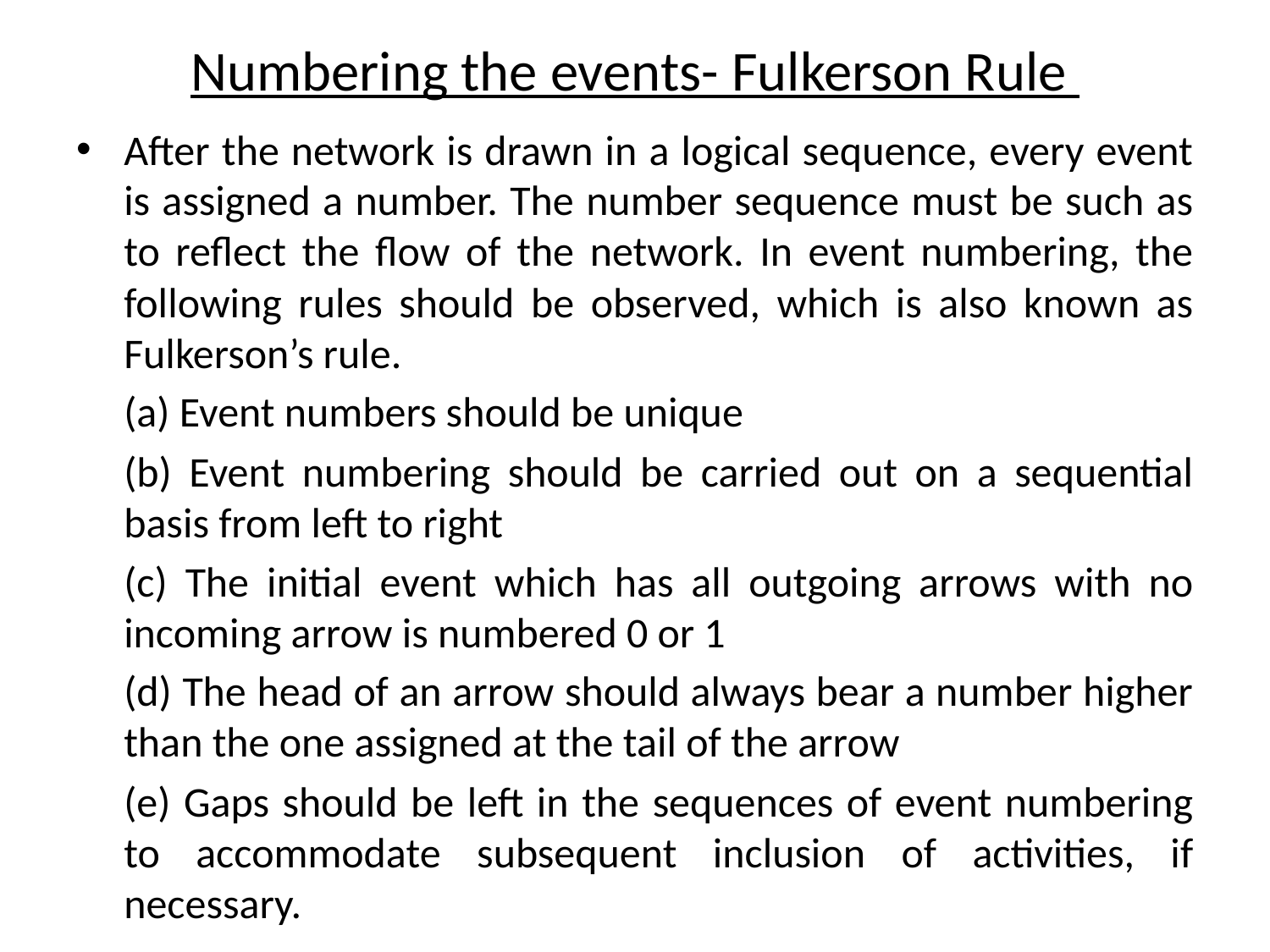

# Numbering the events- Fulkerson Rule
After the network is drawn in a logical sequence, every event is assigned a number. The number sequence must be such as to reflect the flow of the network. In event numbering, the following rules should be observed, which is also known as Fulkerson’s rule.
	(a) Event numbers should be unique
	(b) Event numbering should be carried out on a sequential basis from left to right
	(c) The initial event which has all outgoing arrows with no incoming arrow is numbered 0 or 1
	(d) The head of an arrow should always bear a number higher than the one assigned at the tail of the arrow
	(e) Gaps should be left in the sequences of event numbering to accommodate subsequent inclusion of activities, if necessary.